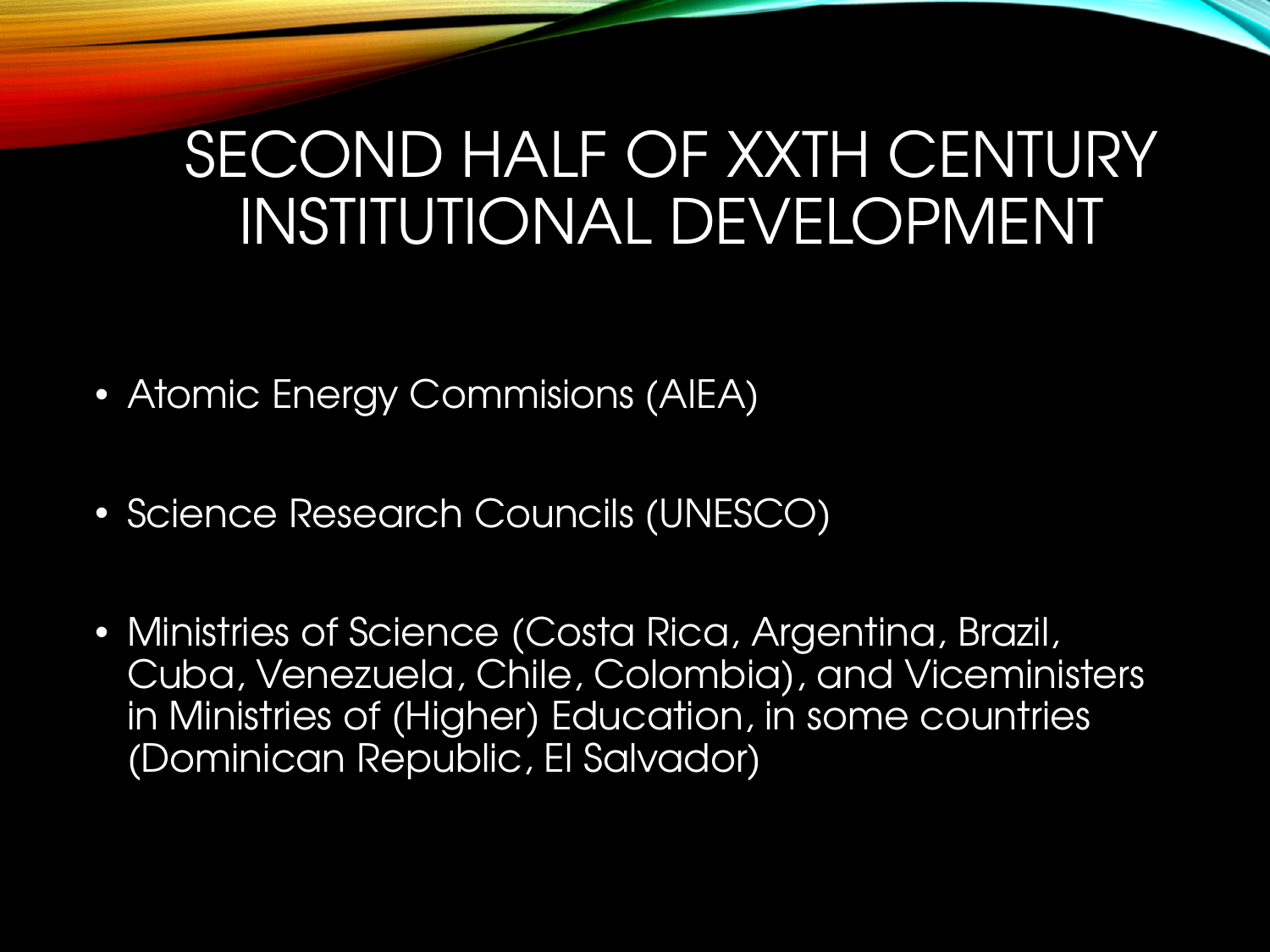

# Second Half of XXth Century  Institutional Development

Atomic Energy Commisions (AIEA)

Science Research Councils (UNESCO)

Ministries of Science (Costa Rica, Argentina, Brazil, Cuba, Venezuela, Chile, Colombia), and Viceministers in Ministries of (Higher) Education, in some countries (Dominican Republic, El Salvador)